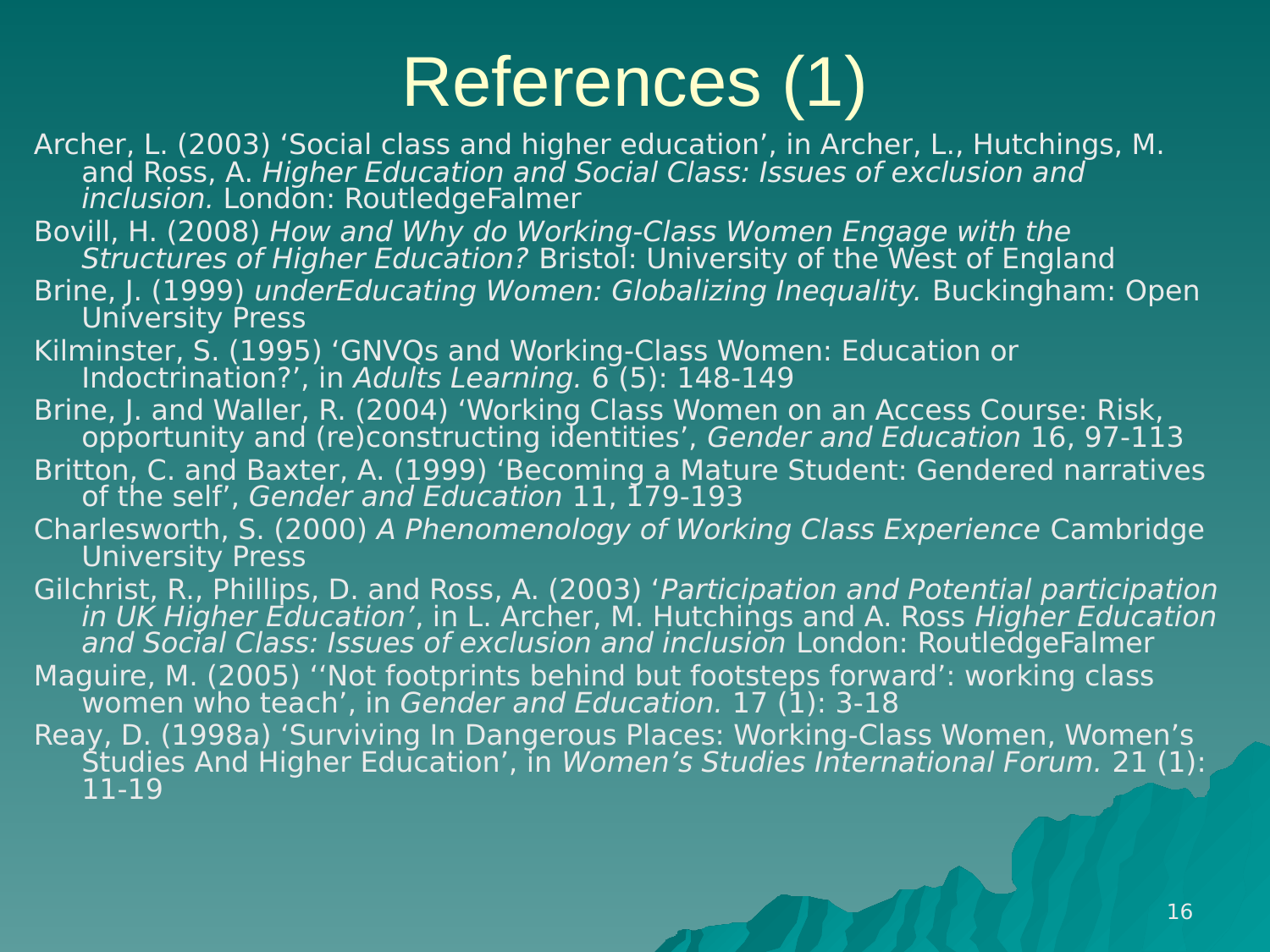

# References (1)
Archer, L. (2003) ‘Social class and higher education’, in Archer, L., Hutchings, M. and Ross, A. Higher Education and Social Class: Issues of exclusion and inclusion. London: RoutledgeFalmer
Bovill, H. (2008) How and Why do Working-Class Women Engage with the Structures of Higher Education? Bristol: University of the West of England
Brine, J. (1999) underEducating Women: Globalizing Inequality. Buckingham: Open University Press
Kilminster, S. (1995) ‘GNVQs and Working-Class Women: Education or Indoctrination?’, in Adults Learning. 6 (5): 148-149
Brine, J. and Waller, R. (2004) ‘Working Class Women on an Access Course: Risk, opportunity and (re)constructing identities’, Gender and Education 16, 97-113
Britton, C. and Baxter, A. (1999) ‘Becoming a Mature Student: Gendered narratives of the self’, Gender and Education 11, 179-193
Charlesworth, S. (2000) A Phenomenology of Working Class Experience Cambridge University Press
Gilchrist, R., Phillips, D. and Ross, A. (2003) ‘Participation and Potential participation in UK Higher Education’, in L. Archer, M. Hutchings and A. Ross Higher Education and Social Class: Issues of exclusion and inclusion London: RoutledgeFalmer
Maguire, M. (2005) ‘‘Not footprints behind but footsteps forward’: working class women who teach’, in Gender and Education. 17 (1): 3-18
Reay, D. (1998a) ‘Surviving In Dangerous Places: Working-Class Women, Women’s Studies And Higher Education’, in Women’s Studies International Forum. 21 (1): 11-19

16